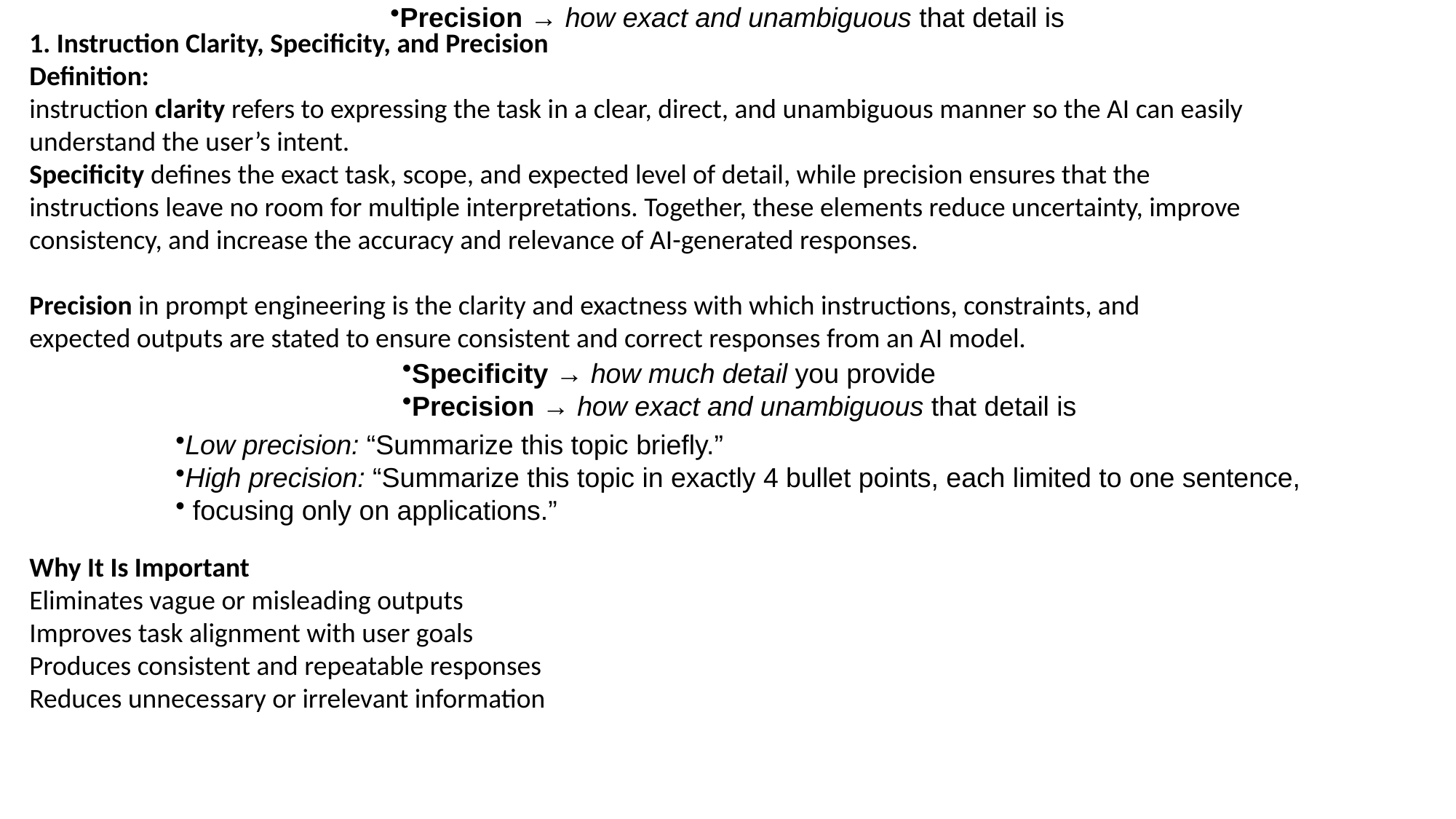

Specificity → how much detail you provide
Precision → how exact and unambiguous that detail is
1. Instruction Clarity, Specificity, and Precision
Definition:
instruction clarity refers to expressing the task in a clear, direct, and unambiguous manner so the AI can easily understand the user’s intent.
Specificity defines the exact task, scope, and expected level of detail, while precision ensures that the instructions leave no room for multiple interpretations. Together, these elements reduce uncertainty, improve consistency, and increase the accuracy and relevance of AI-generated responses.

Precision in prompt engineering is the clarity and exactness with which instructions, constraints, and expected outputs are stated to ensure consistent and correct responses from an AI model.

Why It Is Important
Eliminates vague or misleading outputs
Improves task alignment with user goals
Produces consistent and repeatable responses
Reduces unnecessary or irrelevant information

Specificity → how much detail you provide
Precision → how exact and unambiguous that detail is
Low precision: “Summarize this topic briefly.”
High precision: “Summarize this topic in exactly 4 bullet points, each limited to one sentence,
 focusing only on applications.”